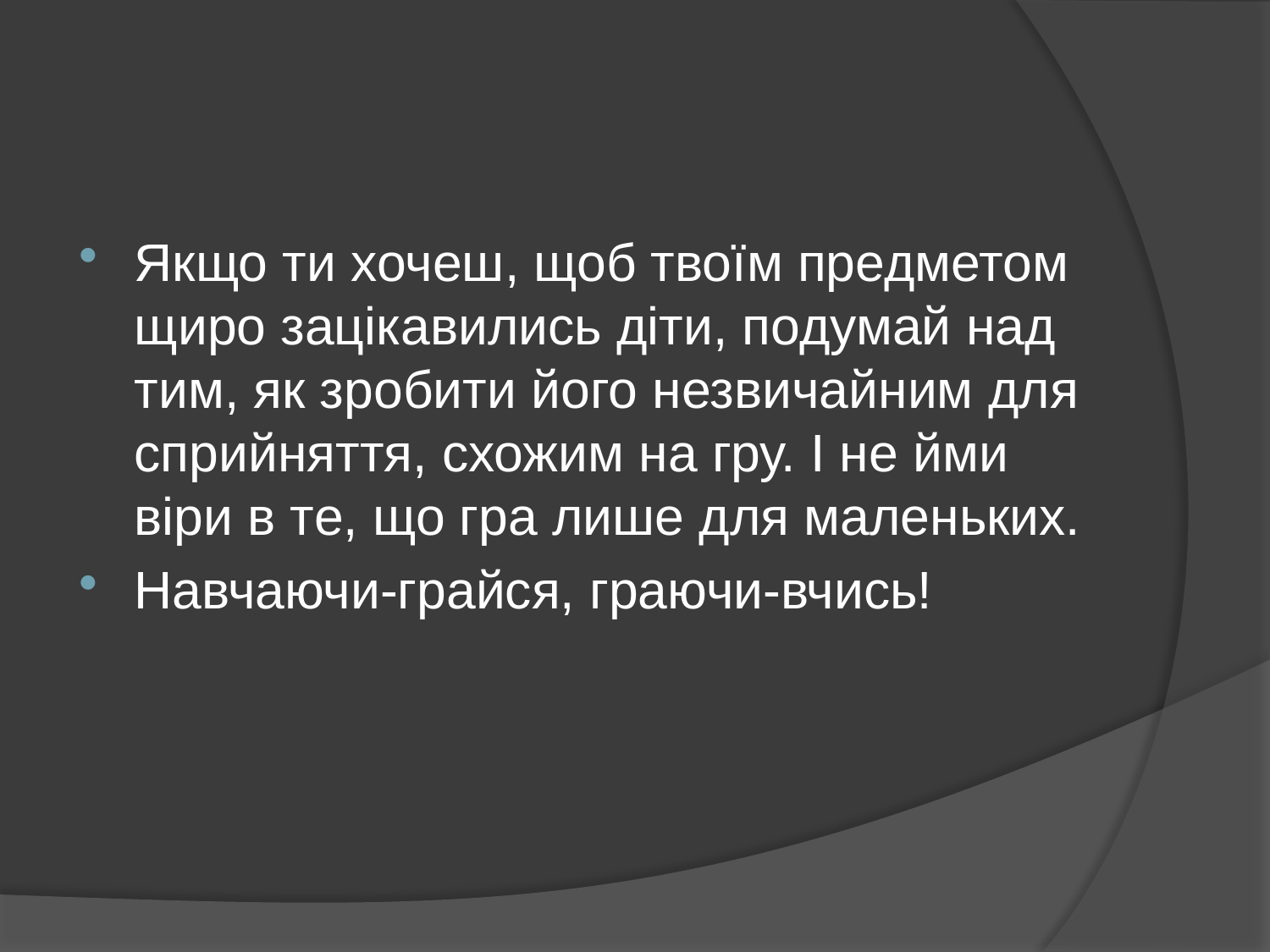

#
Якщо ти хочеш, щоб твоїм предметом щиро зацікавились діти, подумай над тим, як зробити його незвичайним для сприйняття, схожим на гру. І не йми віри в те, що гра лише для маленьких.
Навчаючи-грайся, граючи-вчись!